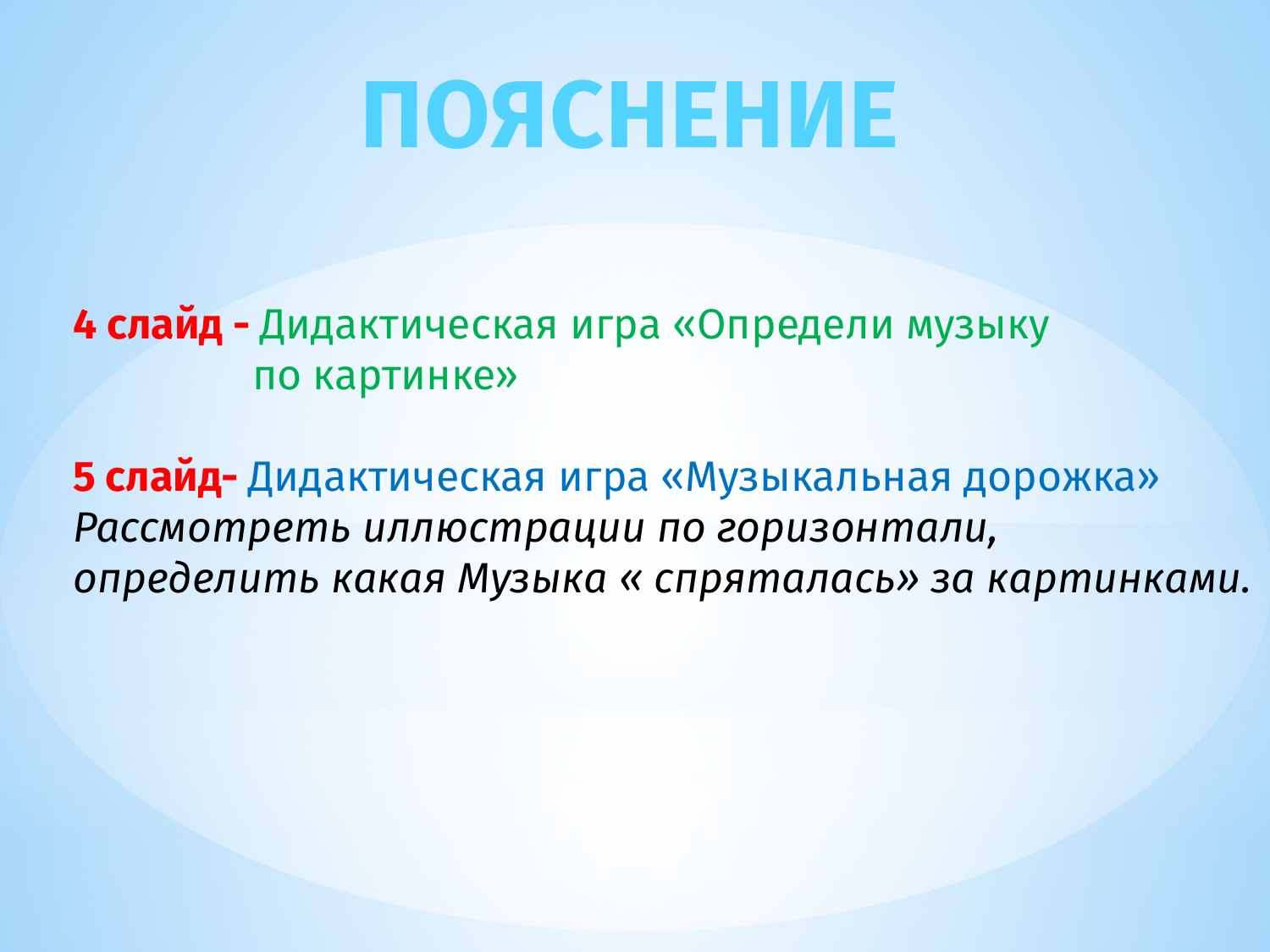

ПОЯСНЕНИЕ
4 слайд - Дидактическая игра «Определи музыку
                по картинке»

5 слайд- Дидактическая игра «Музыкальная дорожка»
Рассмотреть иллюстрации по горизонтали,
определить какая Музыка « спряталась» за картинками.